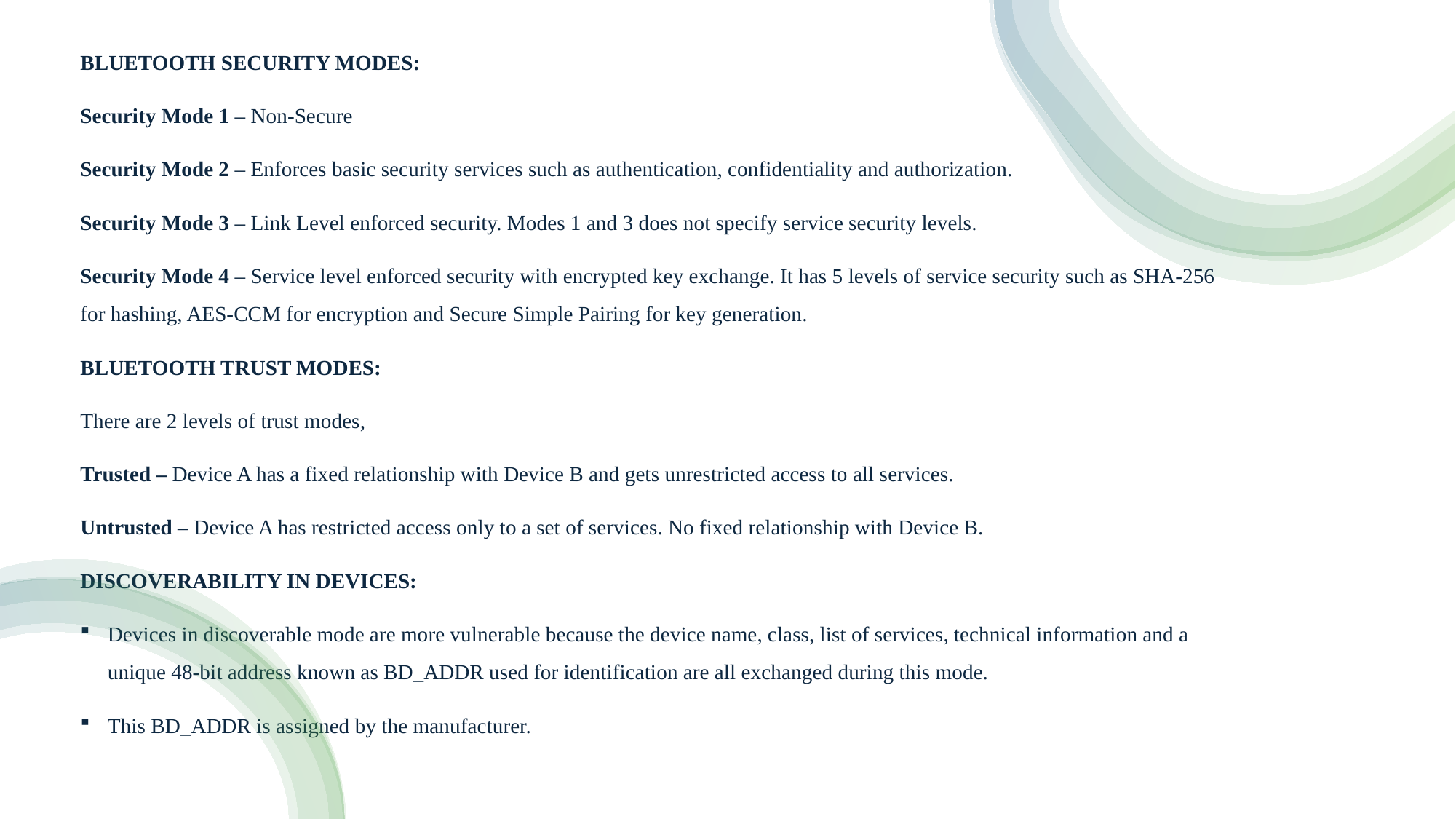

BLUETOOTH SECURITY MODES:
Security Mode 1 – Non-Secure
Security Mode 2 – Enforces basic security services such as authentication, confidentiality and authorization.
Security Mode 3 – Link Level enforced security. Modes 1 and 3 does not specify service security levels.
Security Mode 4 – Service level enforced security with encrypted key exchange. It has 5 levels of service security such as SHA-256 for hashing, AES-CCM for encryption and Secure Simple Pairing for key generation.
BLUETOOTH TRUST MODES:
There are 2 levels of trust modes,
Trusted – Device A has a fixed relationship with Device B and gets unrestricted access to all services.
Untrusted – Device A has restricted access only to a set of services. No fixed relationship with Device B.
DISCOVERABILITY IN DEVICES:
Devices in discoverable mode are more vulnerable because the device name, class, list of services, technical information and a unique 48-bit address known as BD_ADDR used for identification are all exchanged during this mode.
This BD_ADDR is assigned by the manufacturer.

11